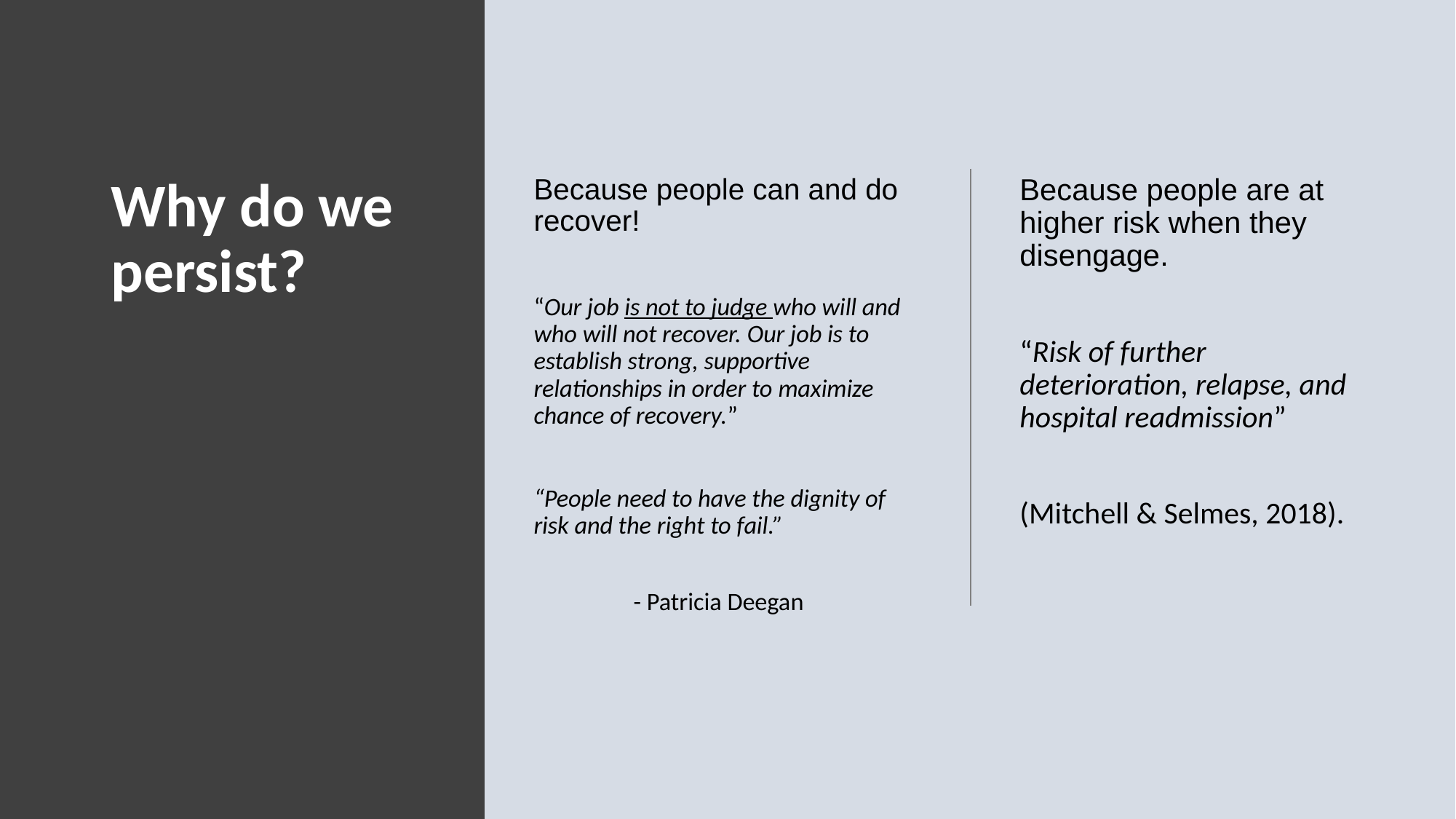

# Why do we persist?
Because people can and do recover!

“Our job is not to judge who will and who will not recover. Our job is to establish strong, supportive relationships in order to maximize chance of recovery.”

“People need to have the dignity of risk and the right to fail.”

							- Patricia Deegan

Because people are at higher risk when they disengage.

“Risk of further deterioration, relapse, and hospital readmission”

(Mitchell & Selmes, 2018).